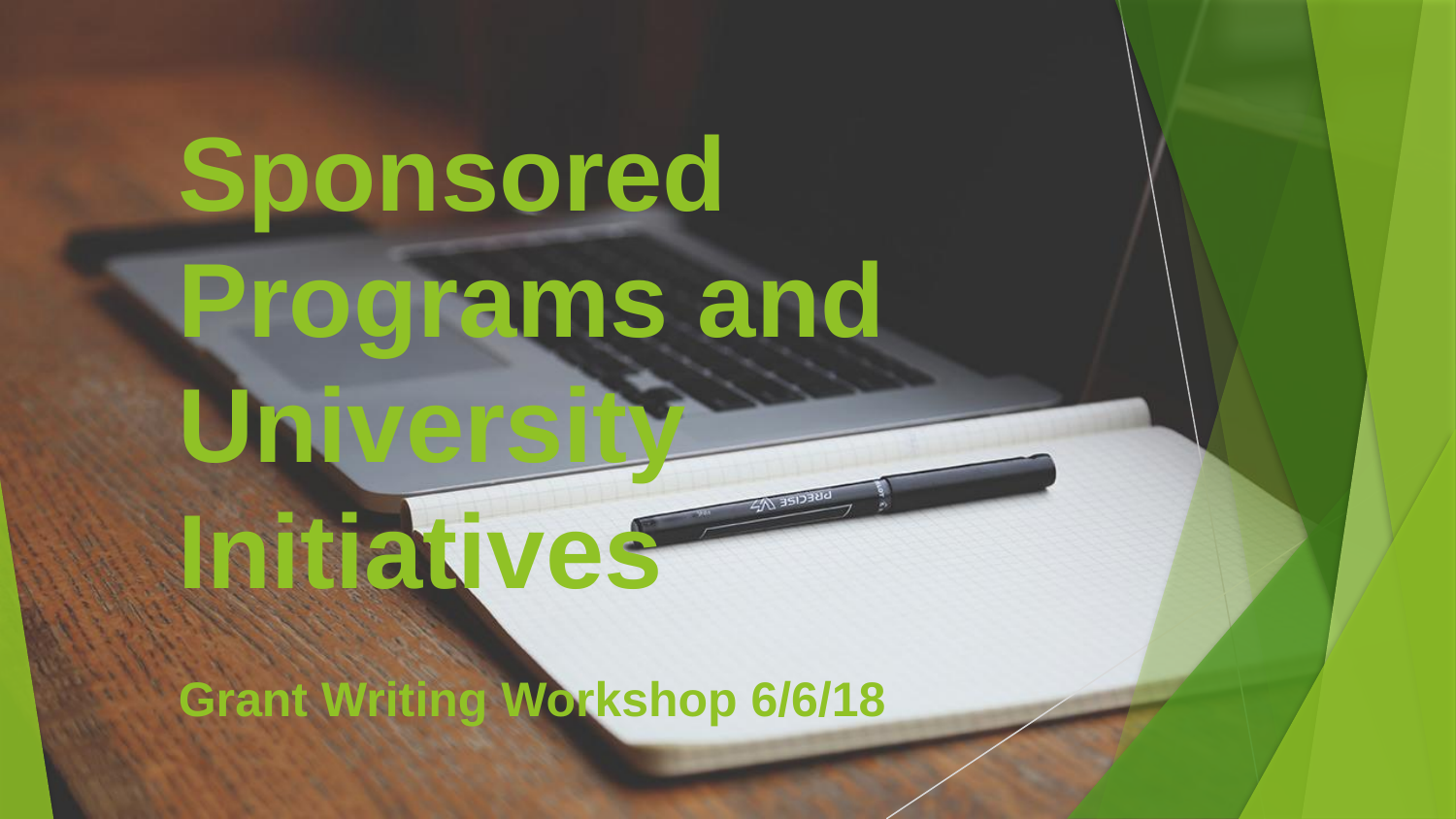

# Sponsored Programs and University Initiatives Grant Writing Workshop 6/6/18